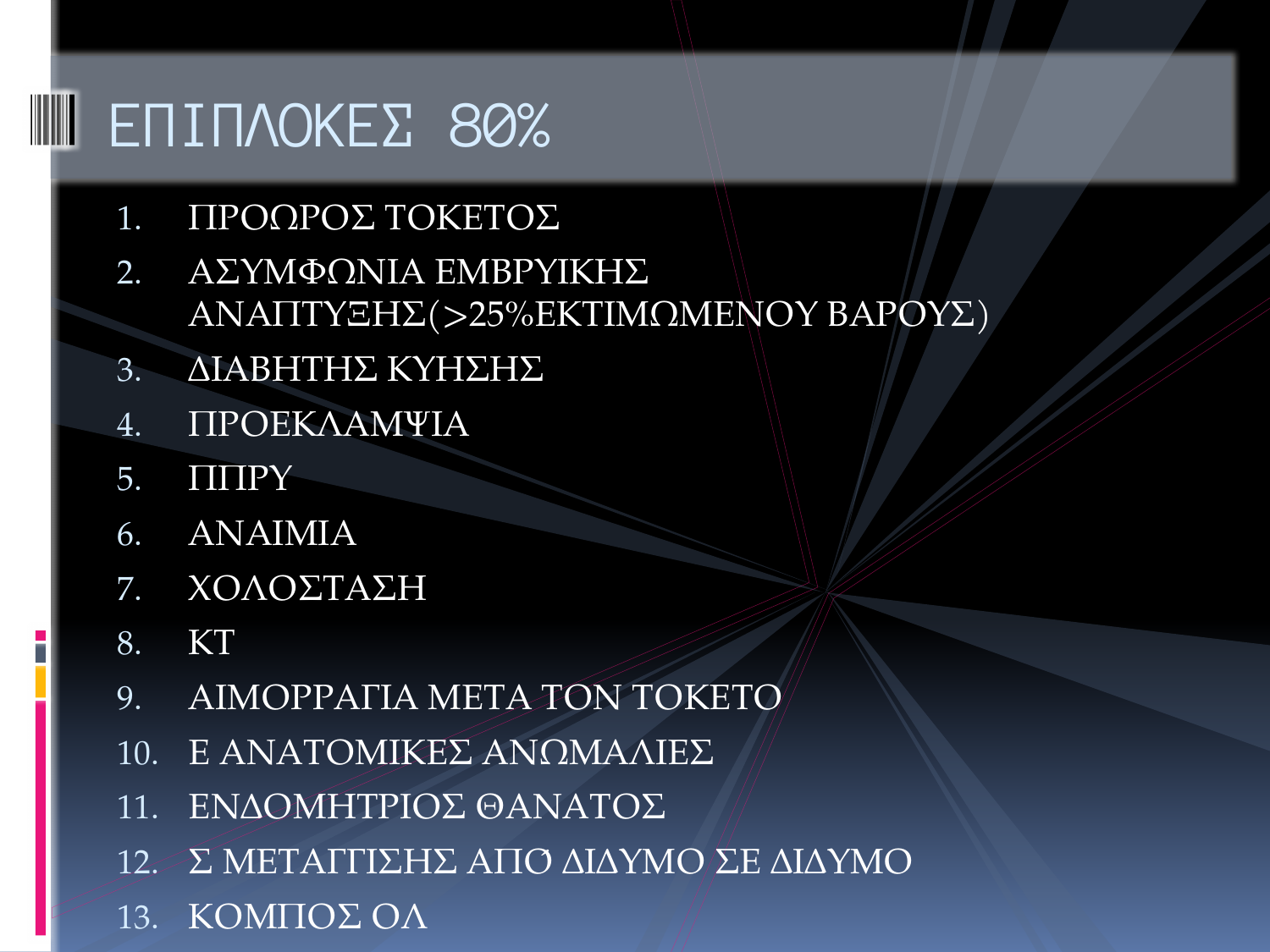

# ΕΠΙΠΛΟΚΕΣ 80%
ΠΡΟΩΡΟΣ ΤΟΚΕΤΟΣ
ΑΣΥΜΦΩΝΙΑ ΕΜΒΡΥΙΚΗΣ ΑΝΑΠΤΥΞΗΣ(>25%ΕΚΤΙΜΩΜΕΝΟΥ ΒΑΡΟΥΣ)
ΔΙΑΒΗΤΗΣ ΚΥΗΣΗΣ
ΠΡΟΕΚΛΑΜΨΙΑ
ΠΠΡΥ
ΑΝΑΙΜΙΑ
ΧΟΛΟΣΤΑΣΗ
ΚΤ
ΑΙΜΟΡΡΑΓΙΑ ΜΕΤΑ ΤΟΝ ΤΟΚΕΤΟ
Ε ΑΝΑΤΟΜΙΚΕΣ ΑΝΩΜΑΛΙΕΣ
ΕΝΔΟΜΗΤΡΙΟΣ ΘΑΝΑΤΟΣ
Σ ΜΕΤΑΓΓΙΣΗΣ ΑΠΌ ΔΙΔΥΜΟ ΣΕ ΔΙΔΥΜΟ
ΚΟΜΠΟΣ ΟΛ